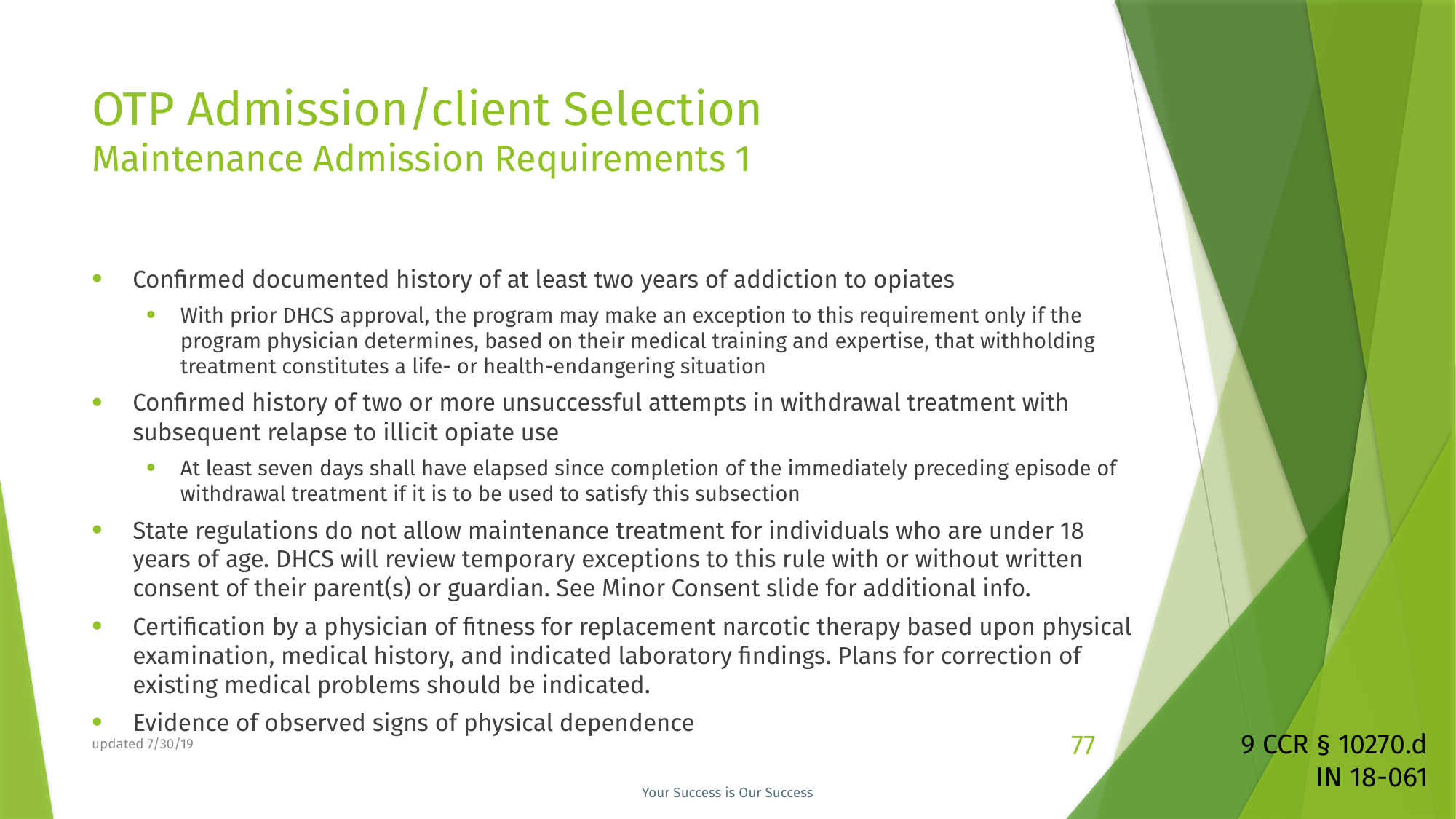

# OTP Admission/client Selection Maintenance Admission Requirements 1
Confirmed documented history of at least two years of addiction to opiates
With prior DHCS approval, the program may make an exception to this requirement only if the program physician determines, based on their medical training and expertise, that withholding treatment constitutes a life- or health-endangering situation
Confirmed history of two or more unsuccessful attempts in withdrawal treatment with subsequent relapse to illicit opiate use
At least seven days shall have elapsed since completion of the immediately preceding episode of withdrawal treatment if it is to be used to satisfy this subsection
State regulations do not allow maintenance treatment for individuals who are under 18 years of age. DHCS will review temporary exceptions to this rule with or without written consent of their parent(s) or guardian. See Minor Consent slide for additional info.
Certification by a physician of fitness for replacement narcotic therapy based upon physical examination, medical history, and indicated laboratory findings. Plans for correction of existing medical problems should be indicated.
Evidence of observed signs of physical dependence
updated 7/30/19
77
9 CCR § 10270.d
IN 18-061